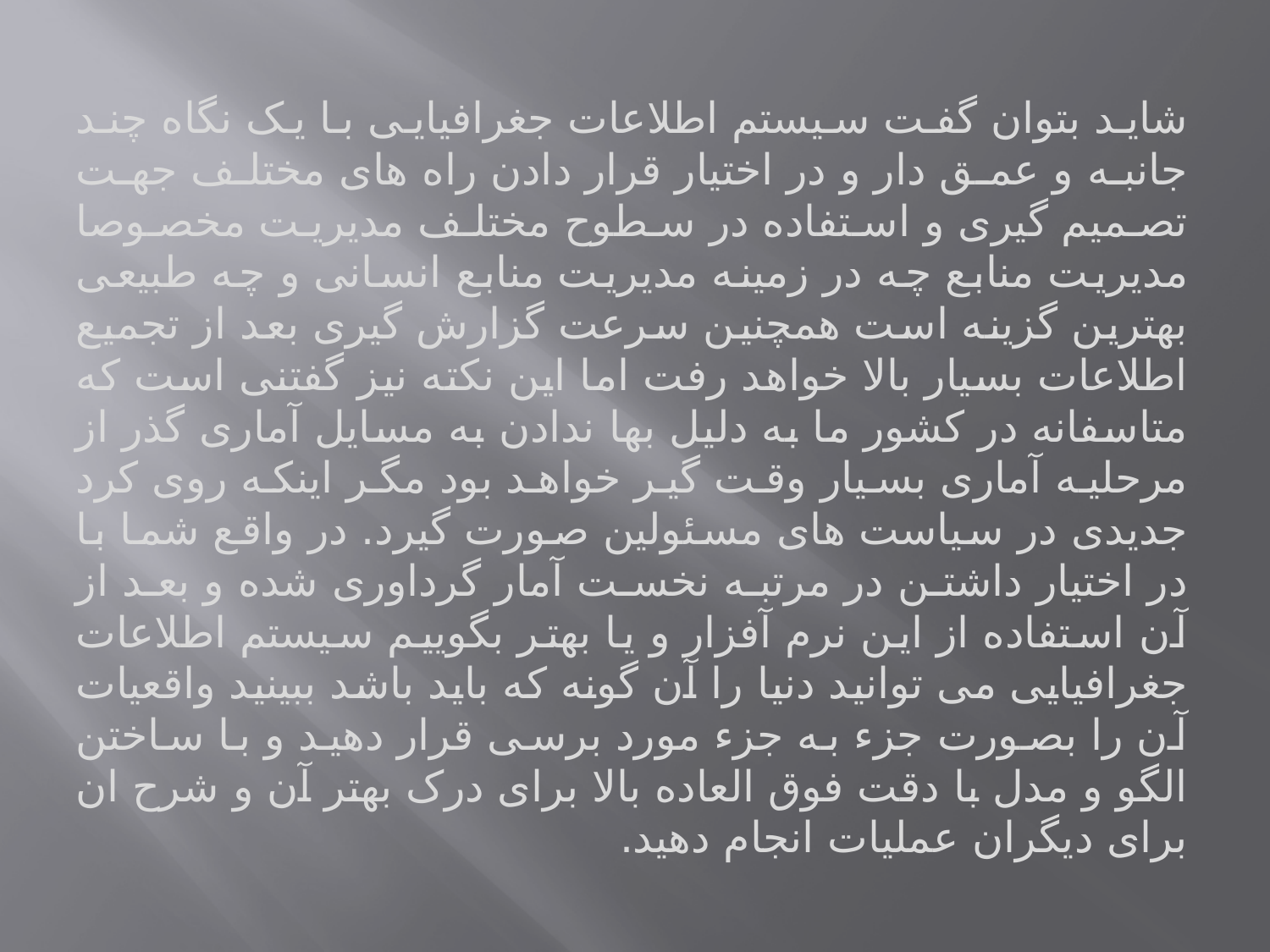

شاید بتوان گفت سیستم اطلاعات جغرافیایی با یک نگاه چند جانبه و عمق دار و در اختیار قرار دادن راه های مختلف جهت تصمیم گیری و استفاده در سطوح مختلف مدیریت مخصوصا مدیریت منابع چه در زمینه مدیریت منابع انسانی و چه طبیعی بهترین گزینه است همچنین سرعت گزارش گیری بعد از تجمیع اطلاعات بسیار بالا خواهد رفت اما این نکته نیز گفتنی است که متاسفانه در کشور ما به دلیل بها ندادن به مسایل آماری گذر از مرحلیه آماری بسیار وقت گیر خواهد بود مگر اینکه روی کرد جدیدی در سیاست های مسئولین صورت گیرد. در واقع شما با در اختیار داشتن در مرتبه نخست آمار گرداوری شده و بعد از آن استفاده از این نرم آفزار و یا بهتر بگوییم سیستم اطلاعات جغرافیایی می توانید دنیا را آن گونه که باید باشد ببینید واقعیات آن را بصورت جزء به جزء مورد برسی قرار دهید و با ساختن الگو و مدل با دقت فوق العاده بالا برای درک بهتر آن و شرح ان برای دیگران عملیات انجام دهید.